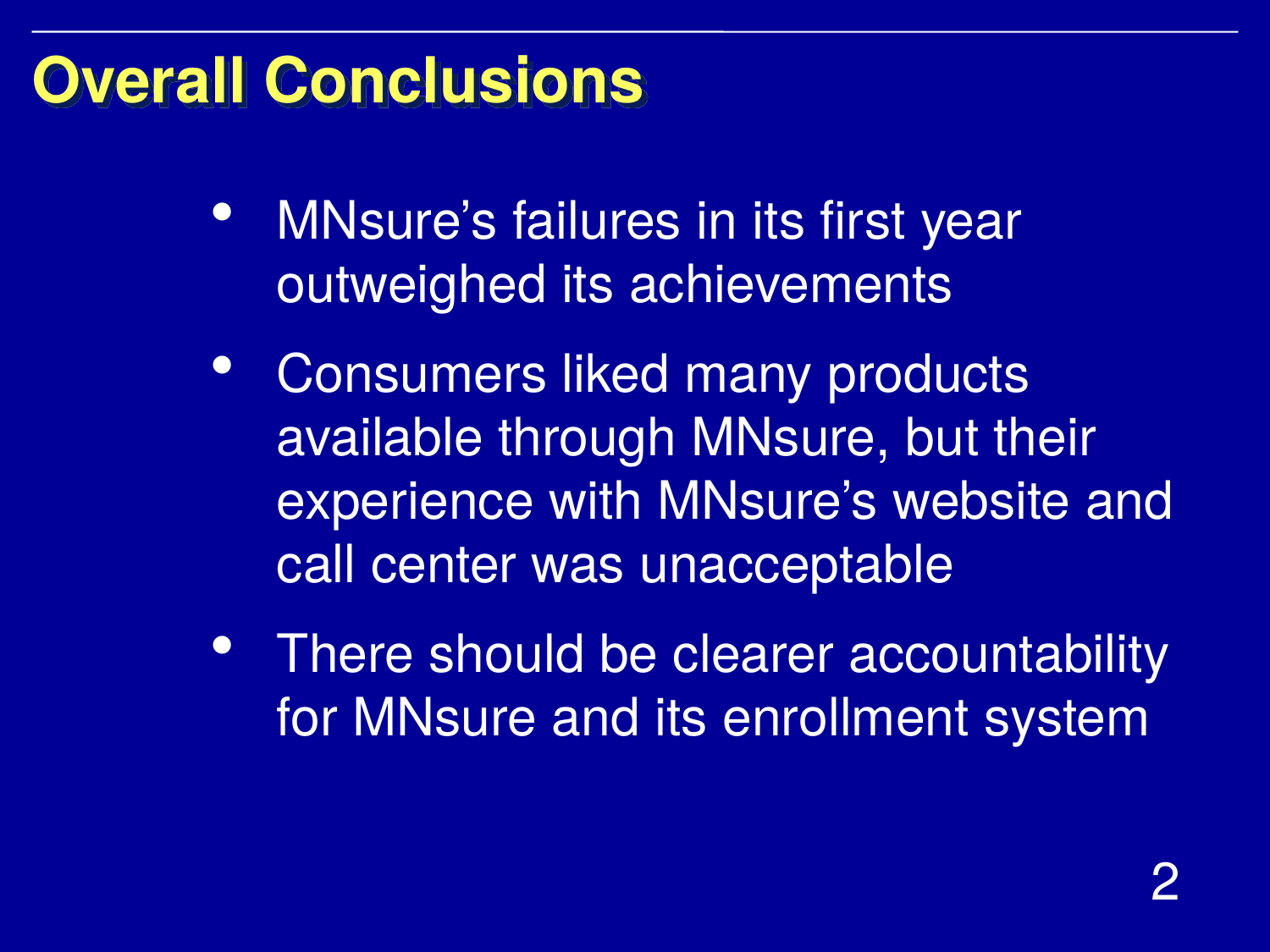

# Overall Conclusions
MNsure’s failures in its first year outweighed its achievements
Consumers liked many products available through MNsure, but their experience with MNsure’s website and call center was unacceptable
There should be clearer accountability for MNsure and its enrollment system

2